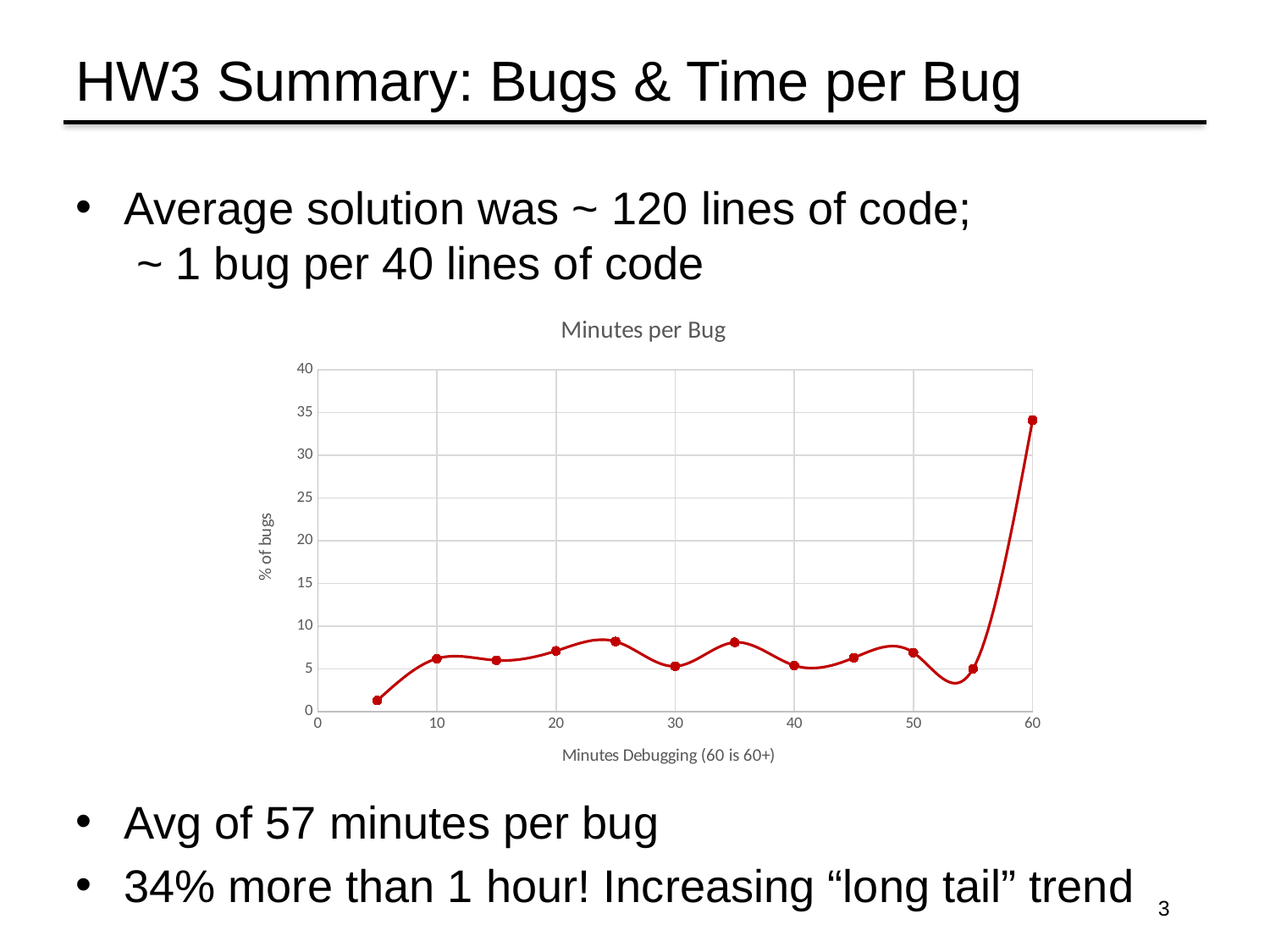

# HW3 Summary: Bugs & Time per Bug
Average solution was ~ 120 lines of code;
 ~ 1 bug per 40 lines of code
Avg of 57 minutes per bug
34% more than 1 hour! Increasing “long tail” trend

### Chart: Minutes per Bug

| Category | % of Bugs |
|---|---|
3